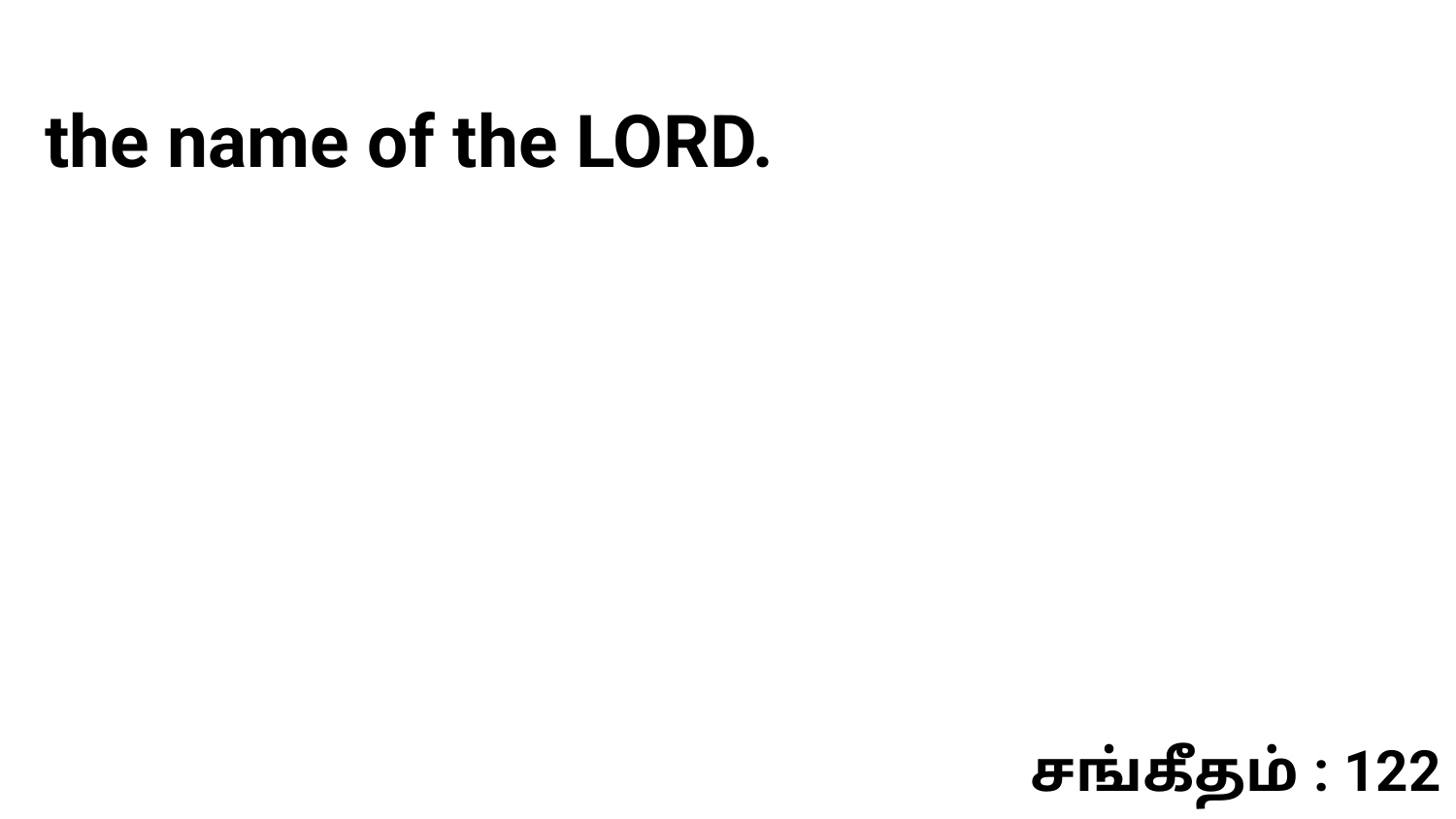

the name of the LORD.
சங்கீதம் : 122